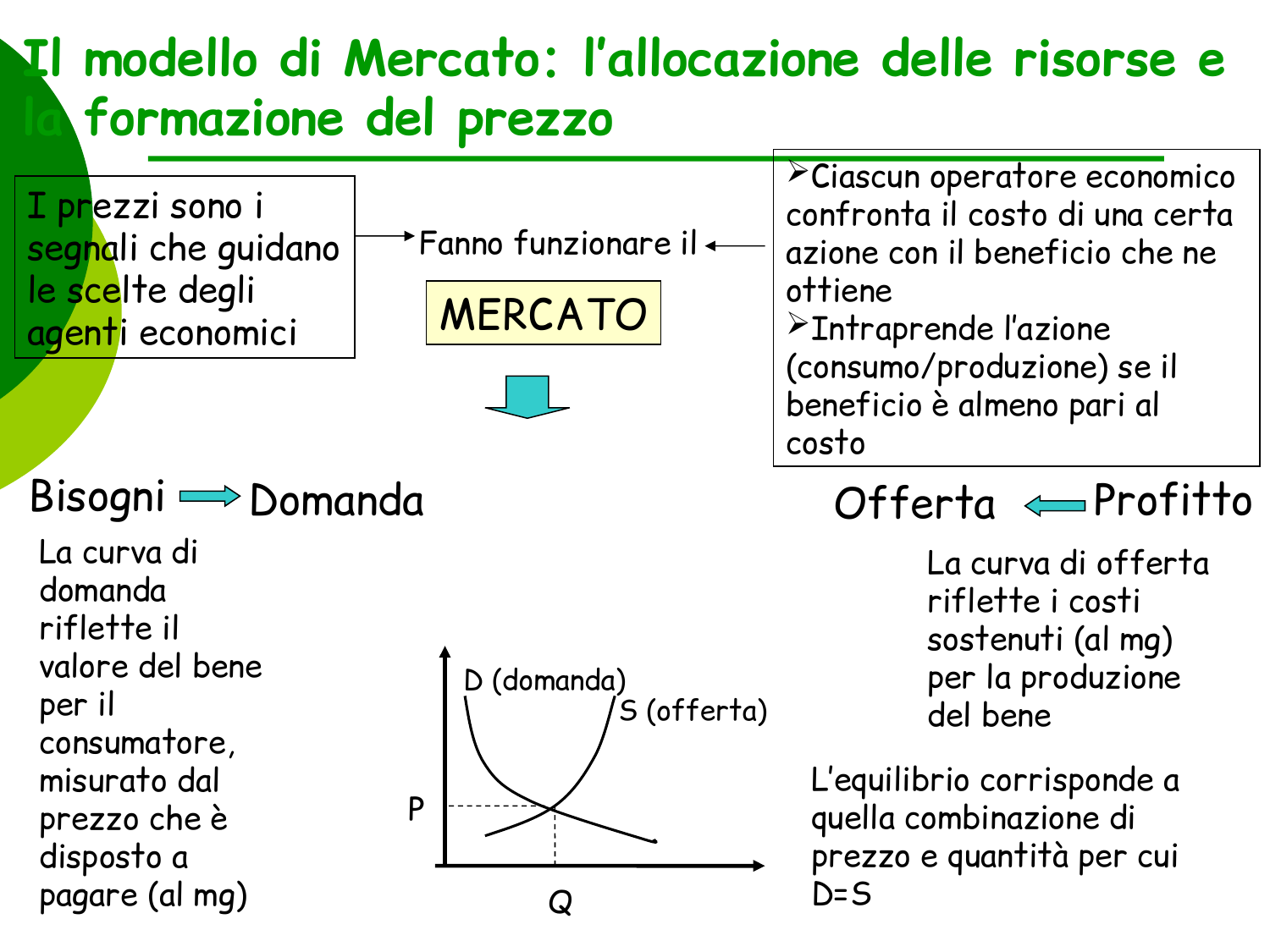

Il modello di Mercato: l’allocazione delle risorse e la formazione del prezzo
Ciascun operatore economico confronta il costo di una certa azione con il beneficio che ne ottiene
Intraprende l’azione (consumo/produzione) se il beneficio è almeno pari al costo
I prezzi sono i segnali che guidano le scelte degli agenti economici
Fanno funzionare il

MERCATO

Bisogni
Domanda
Profitto
Offerta

La curva di domanda riflette il valore del bene per il consumatore, misurato dal prezzo che è disposto a pagare (al mg)
La curva di offerta riflette i costi sostenuti (al mg) per la produzione del bene

D (domanda)
S (offerta)

L’equilibrio corrisponde a quella combinazione di prezzo e quantità per cui D=S
P

Q